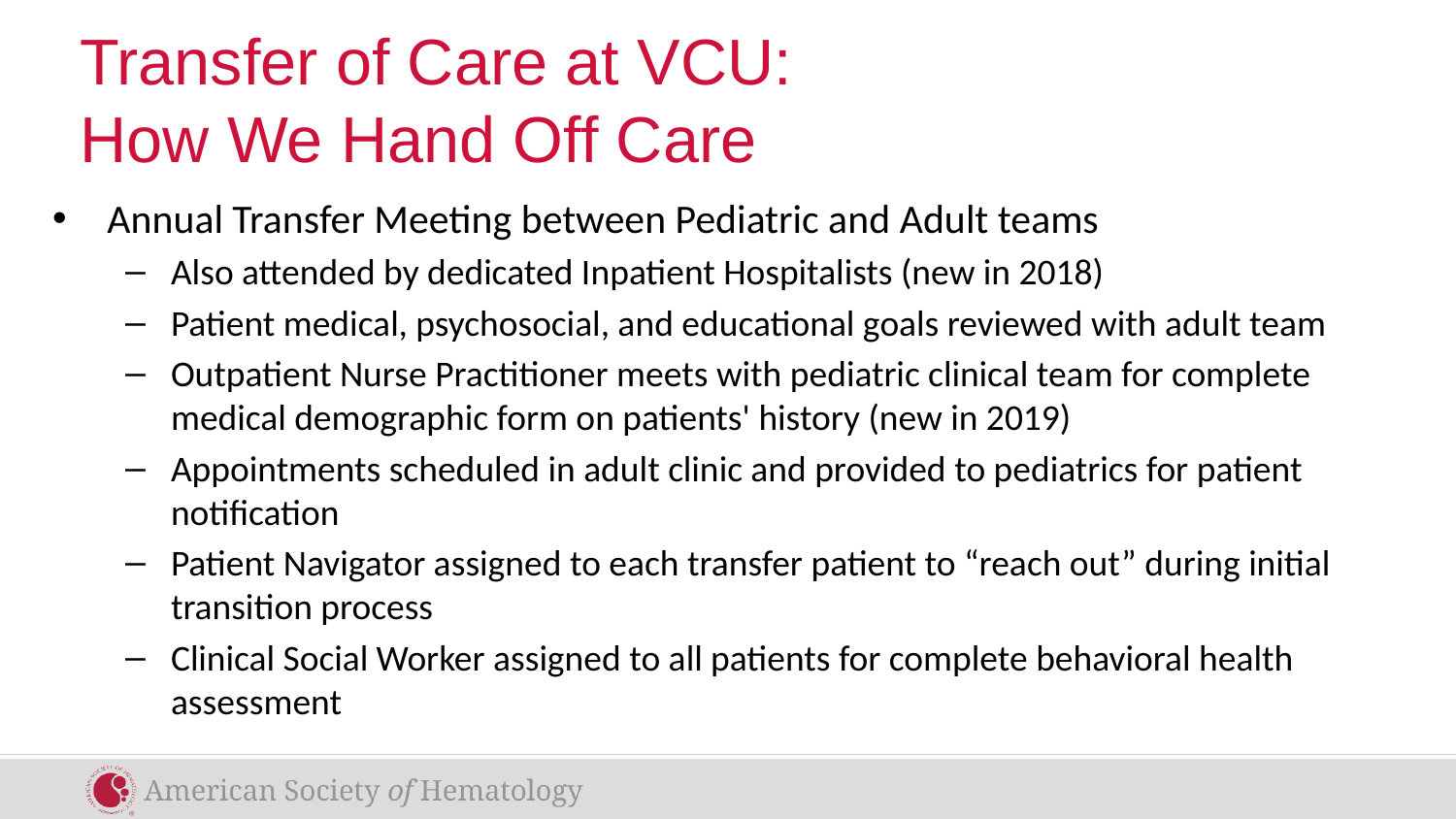

# Transfer of Care at VCU: How We Hand Off Care
Annual Transfer Meeting between Pediatric and Adult teams
Also attended by dedicated Inpatient Hospitalists (new in 2018)
Patient medical, psychosocial, and educational goals reviewed with adult team
Outpatient Nurse Practitioner meets with pediatric clinical team for complete medical demographic form on patients' history (new in 2019)
Appointments scheduled in adult clinic and provided to pediatrics for patient notification
Patient Navigator assigned to each transfer patient to “reach out” during initial transition process
Clinical Social Worker assigned to all patients for complete behavioral health assessment